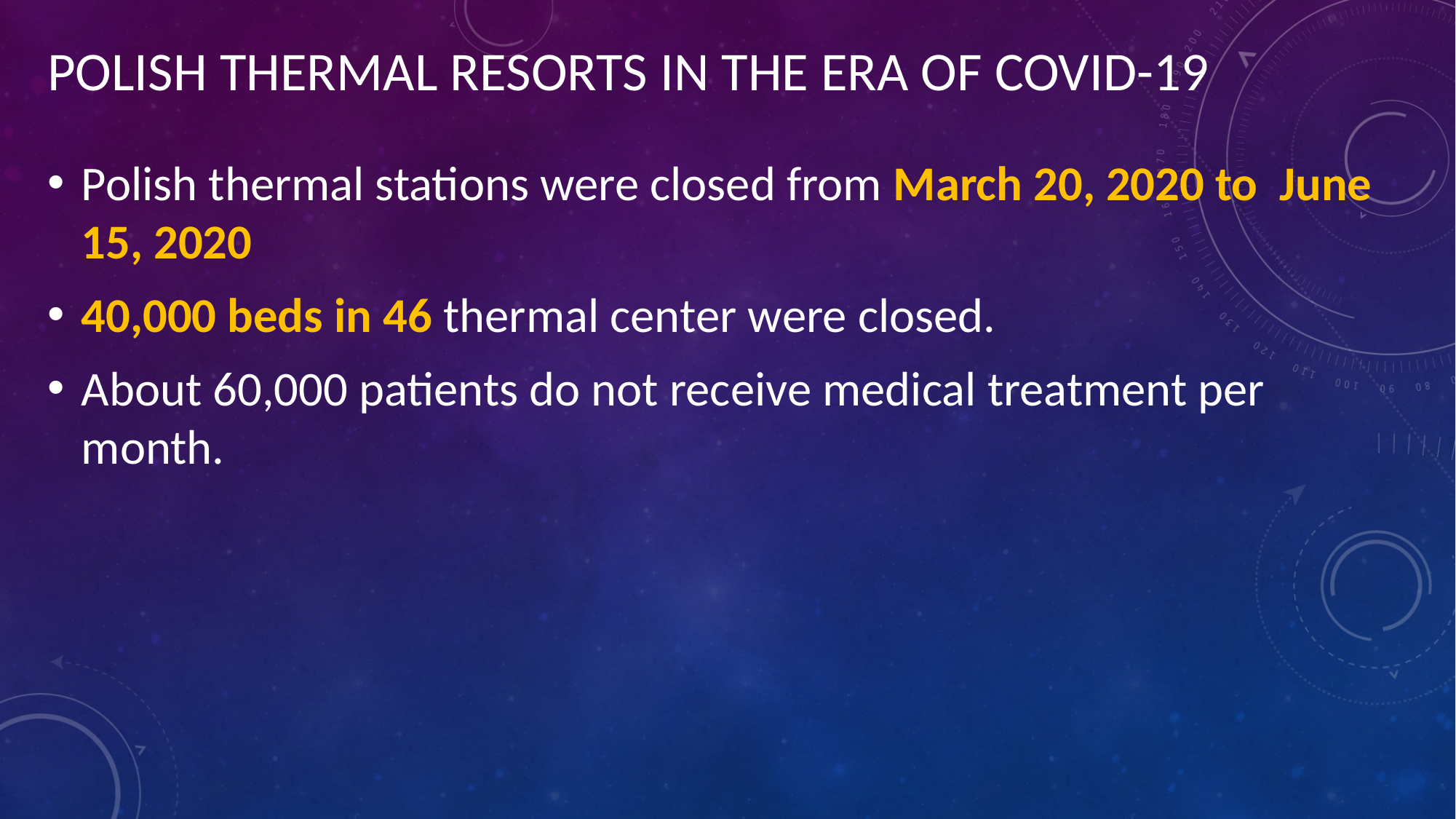

# Polish Thermal resorts in the era of COVID-19
Polish thermal stations were closed from March 20, 2020 to  June 15, 2020
40,000 beds in 46 thermal center were closed.
About 60,000 patients do not receive medical treatment per month.